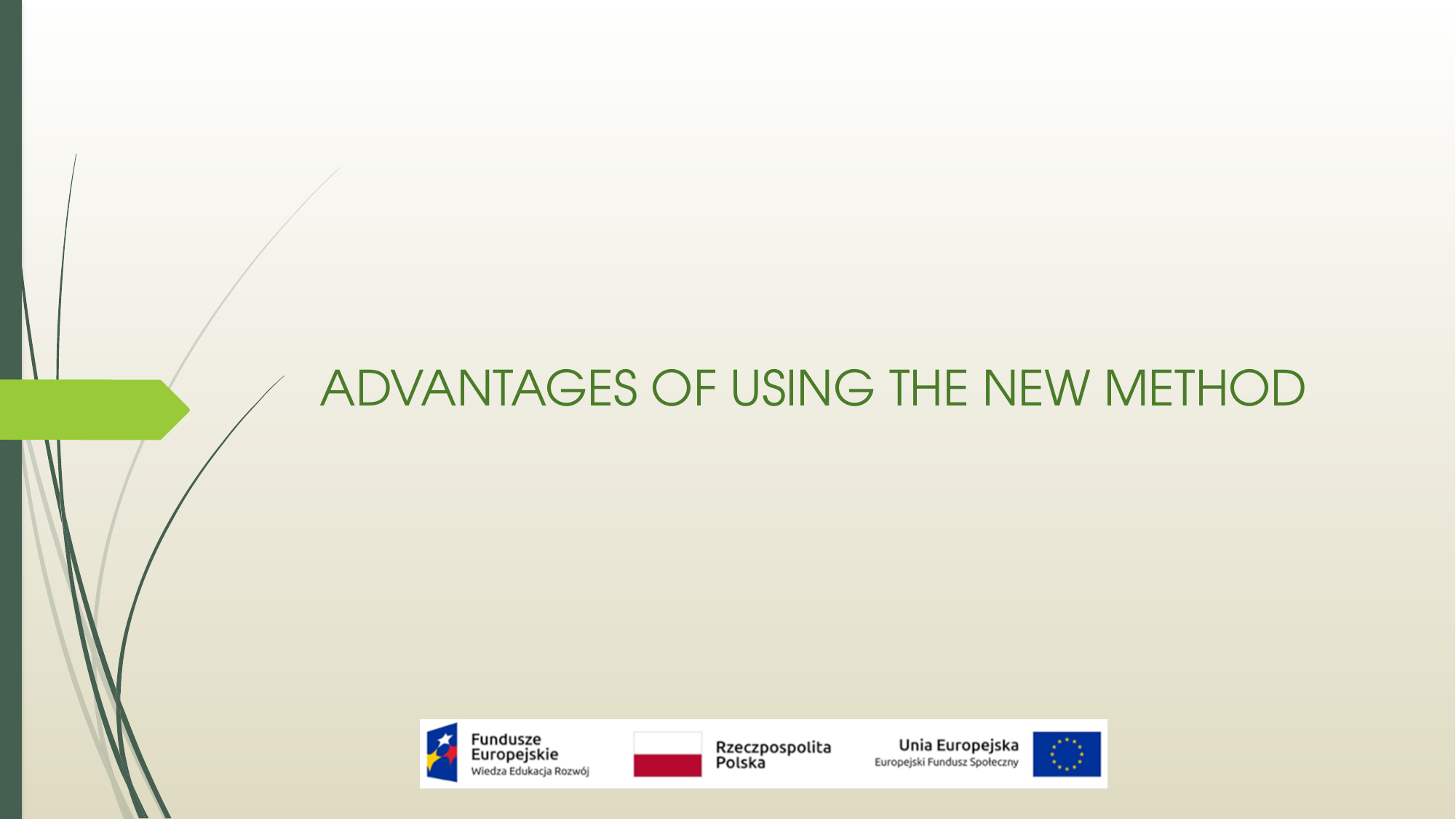

# ADVANTAGES OF USING THE NEW METHOD